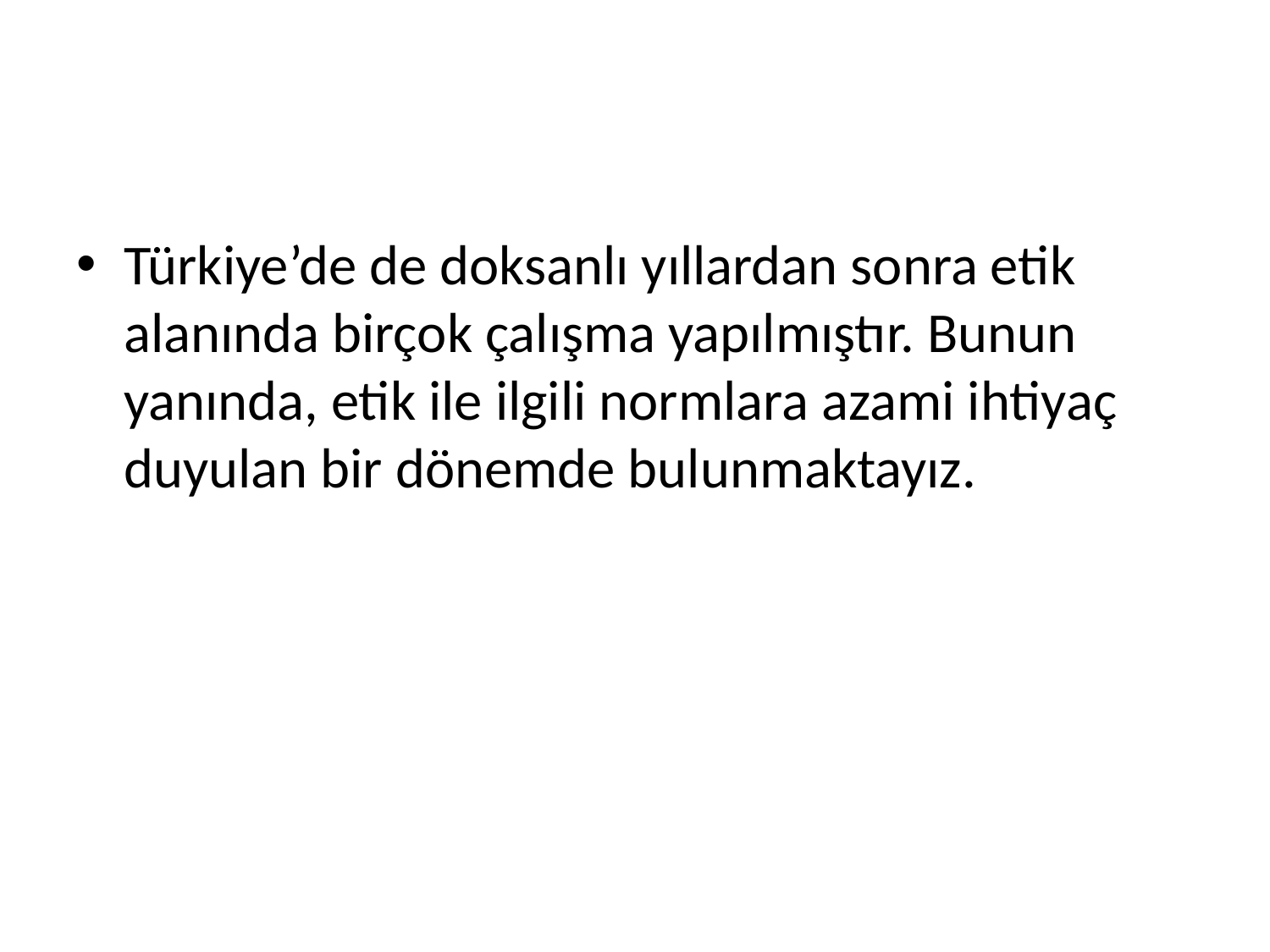

#
Türkiye’de de doksanlı yıllardan sonra etik alanında birçok çalışma yapılmıştır. Bunun yanında, etik ile ilgili normlara azami ihtiyaç duyulan bir dönemde bulunmaktayız.